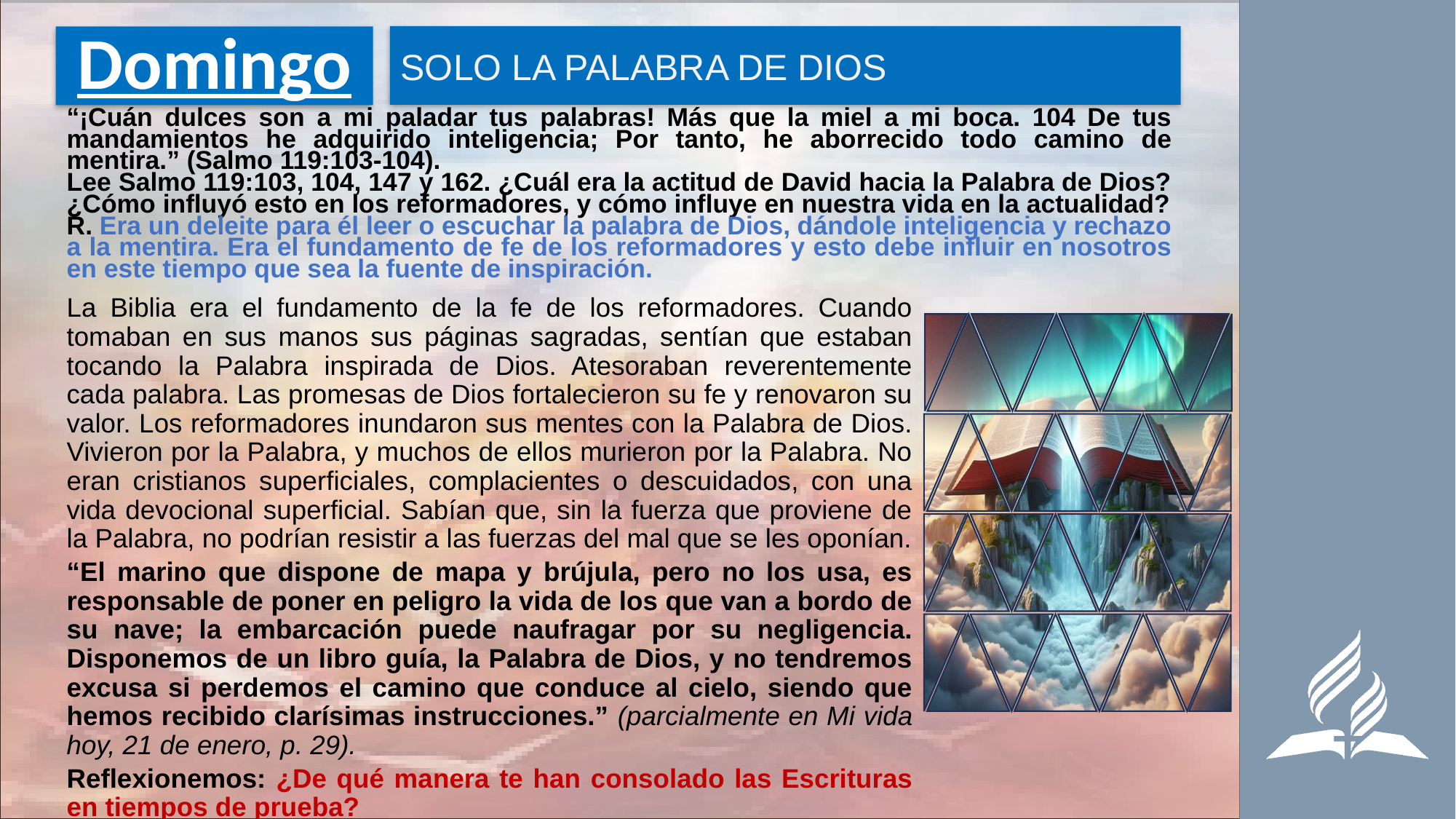

SOLO LA PALABRA DE DIOS
# Domingo
“¡Cuán dulces son a mi paladar tus palabras! Más que la miel a mi boca. 104 De tus mandamientos he adquirido inteligencia; Por tanto, he aborrecido todo camino de mentira.” (Salmo 119:103-104).
Lee Salmo 119:103, 104, 147 y 162. ¿Cuál era la actitud de David hacia la Palabra de Dios? ¿Cómo influyó esto en los reformadores, y cómo influye en nuestra vida en la actualidad?
R. Era un deleite para él leer o escuchar la palabra de Dios, dándole inteligencia y rechazo a la mentira. Era el fundamento de fe de los reformadores y esto debe influir en nosotros en este tiempo que sea la fuente de inspiración.

La Biblia era el fundamento de la fe de los reformadores. Cuando tomaban en sus manos sus páginas sagradas, sentían que estaban tocando la Palabra inspirada de Dios. Atesoraban reverentemente cada palabra. Las promesas de Dios fortalecieron su fe y renovaron su valor. Los reformadores inundaron sus mentes con la Palabra de Dios. Vivieron por la Palabra, y muchos de ellos murieron por la Palabra. No eran cristianos superficiales, complacientes o descuidados, con una vida devocional superficial. Sabían que, sin la fuerza que proviene de la Palabra, no podrían resistir a las fuerzas del mal que se les oponían.
“El marino que dispone de mapa y brújula, pero no los usa, es responsable de poner en peligro la vida de los que van a bordo de su nave; la embarcación puede naufragar por su negligencia. Disponemos de un libro guía, la Palabra de Dios, y no tendremos excusa si perdemos el camino que conduce al cielo, siendo que hemos recibido clarísimas instrucciones.” (parcialmente en Mi vida hoy, 21 de enero, p. 29).
Reflexionemos: ¿De qué manera te han consolado las Escrituras en tiempos de prueba?